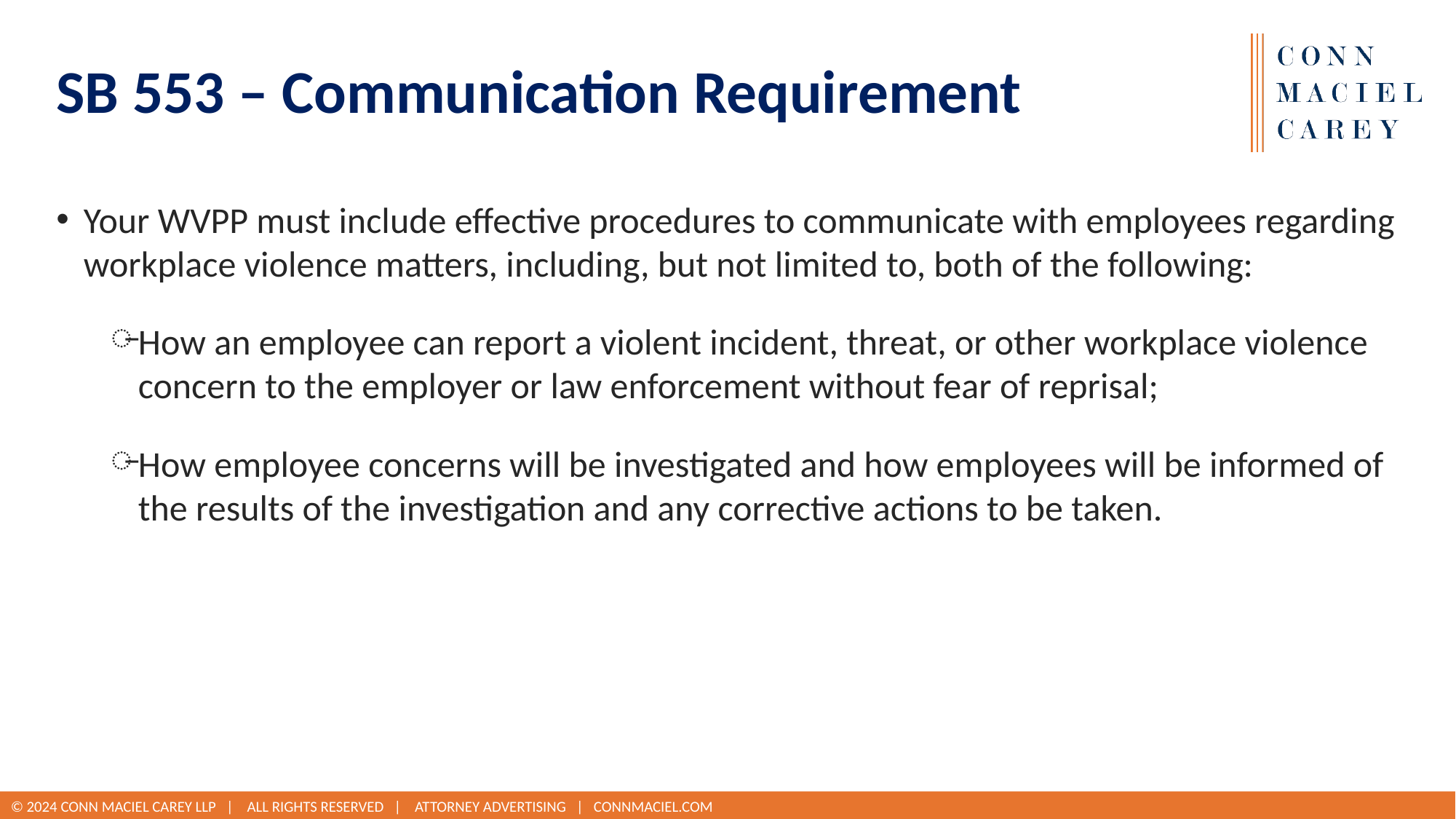

# SB 553 – Communication Requirement
Your WVPP must include effective procedures to communicate with employees regarding workplace violence matters, including, but not limited to, both of the following:
How an employee can report a violent incident, threat, or other workplace violence concern to the employer or law enforcement without fear of reprisal;
How employee concerns will be investigated and how employees will be informed of the results of the investigation and any corrective actions to be taken.